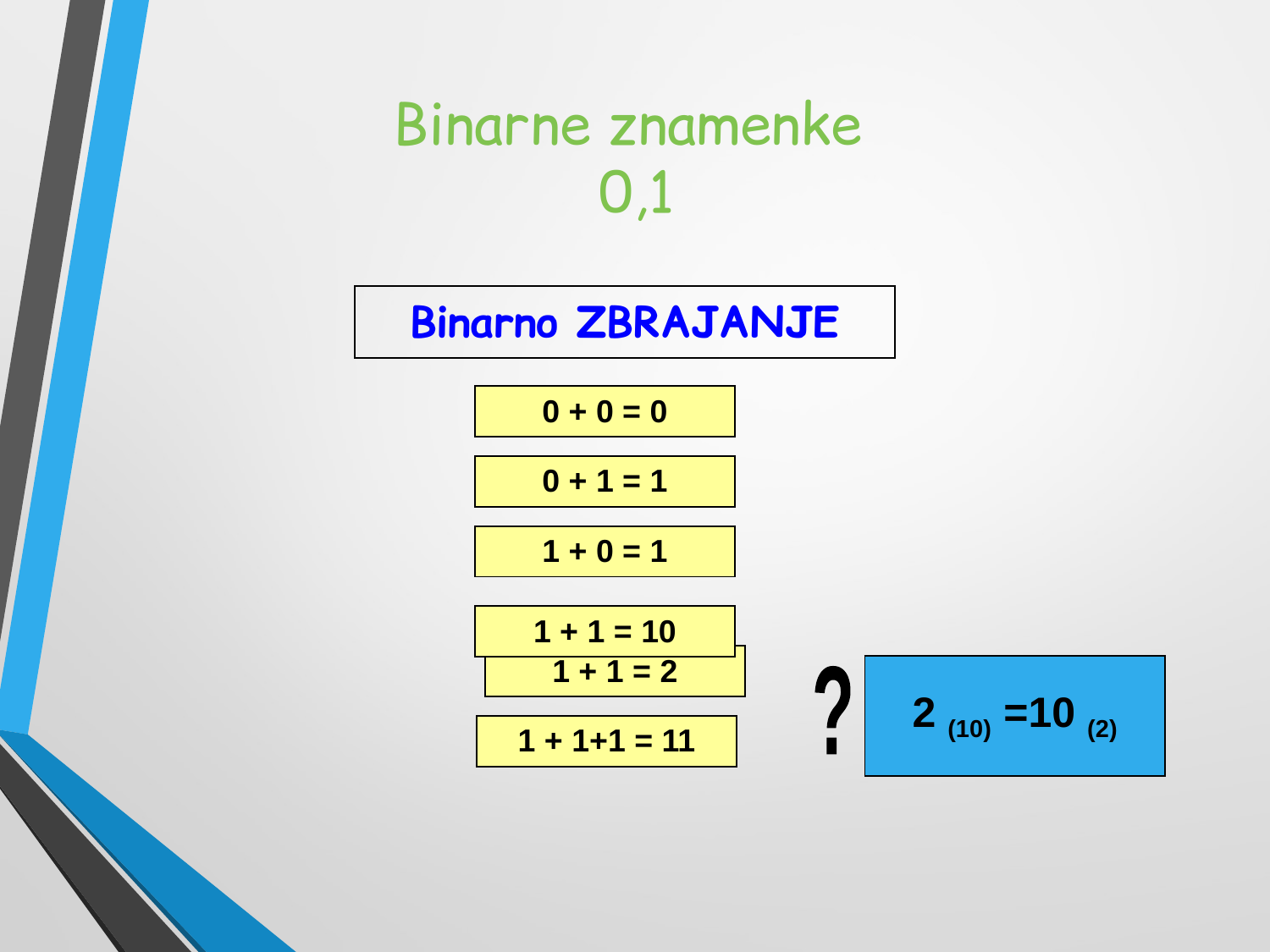

# Binarne znamenke 0,1
| Binarno ZBRAJANJE |
| --- |
| 0 + 0 = 0 |
| --- |
| 0 + 1 = 1 |
| --- |
| 1 + 0 = 1 |
| --- |
| 1 + 1 = 10 |
| --- |
| 1 + 1 = 2 |
| --- |
| 2 (10) =10 (2) |
| --- |
?
| 1 + 1+1 = 11 |
| --- |